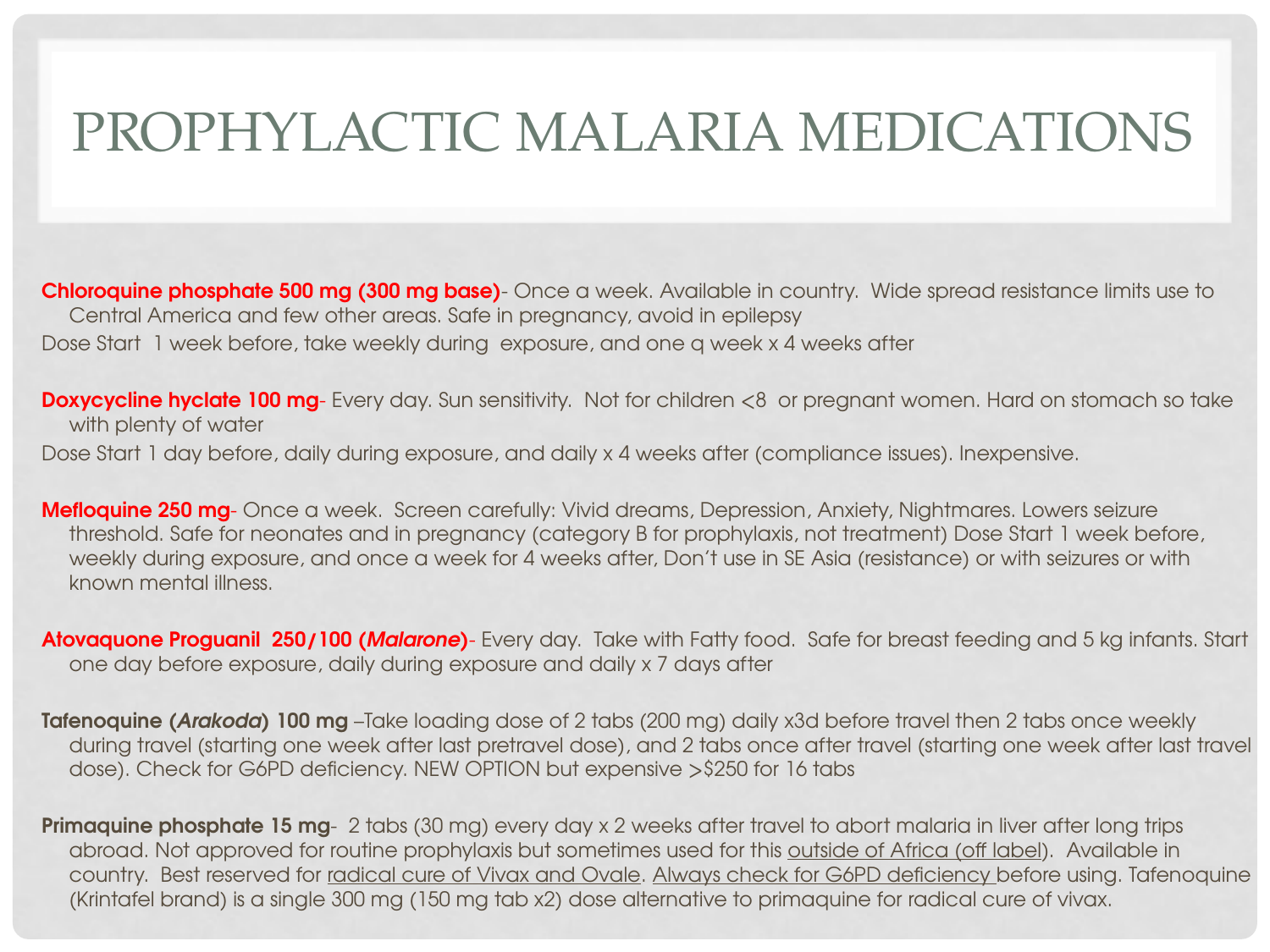

# Prophylactic malaria Medications

Chloroquine phosphate 500 mg (300 mg base)- Once a week. Available in country.  Wide spread resistance limits use to Central America and few other areas. Safe in pregnancy, avoid in epilepsy
Dose Start  1 week before, take weekly during  exposure, and one q week x 4 weeks after

Doxycycline hyclate 100 mg- Every day. Sun sensitivity.  Not for children <8  or pregnant women. Hard on stomach so take with plenty of water
Dose Start 1 day before, daily during exposure, and daily x 4 weeks after (compliance issues). Inexpensive.

Mefloquine 250 mg- Once a week.  Screen carefully: Vivid dreams, Depression, Anxiety, Nightmares. Lowers seizure threshold. Safe for neonates and in pregnancy (category B for prophylaxis, not treatment) Dose Start 1 week before, weekly during exposure, and once a week for 4 weeks after, Don’t use in SE Asia (resistance) or with seizures or with known mental illness.

Atovaquone Proguanil  250/100 (Malarone)- Every day.  Take with Fatty food.  Safe for breast feeding and 5 kg infants. Start  one day before exposure, daily during exposure and daily x 7 days after

Tafenoquine (Arakoda) 100 mg –Take loading dose of 2 tabs (200 mg) daily x3d before travel then 2 tabs once weekly during travel (starting one week after last pretravel dose), and 2 tabs once after travel (starting one week after last travel dose). Check for G6PD deficiency. NEW OPTION but expensive >$250 for 16 tabs

Primaquine phosphate 15 mg-  2 tabs (30 mg) every day x 2 weeks after travel to abort malaria in liver after long trips abroad. Not approved for routine prophylaxis but sometimes used for this outside of Africa (off label).  Available in country.  Best reserved for radical cure of Vivax and Ovale. Always check for G6PD deficiency before using. Tafenoquine (Krintafel brand) is a single 300 mg (150 mg tab x2) dose alternative to primaquine for radical cure of vivax.